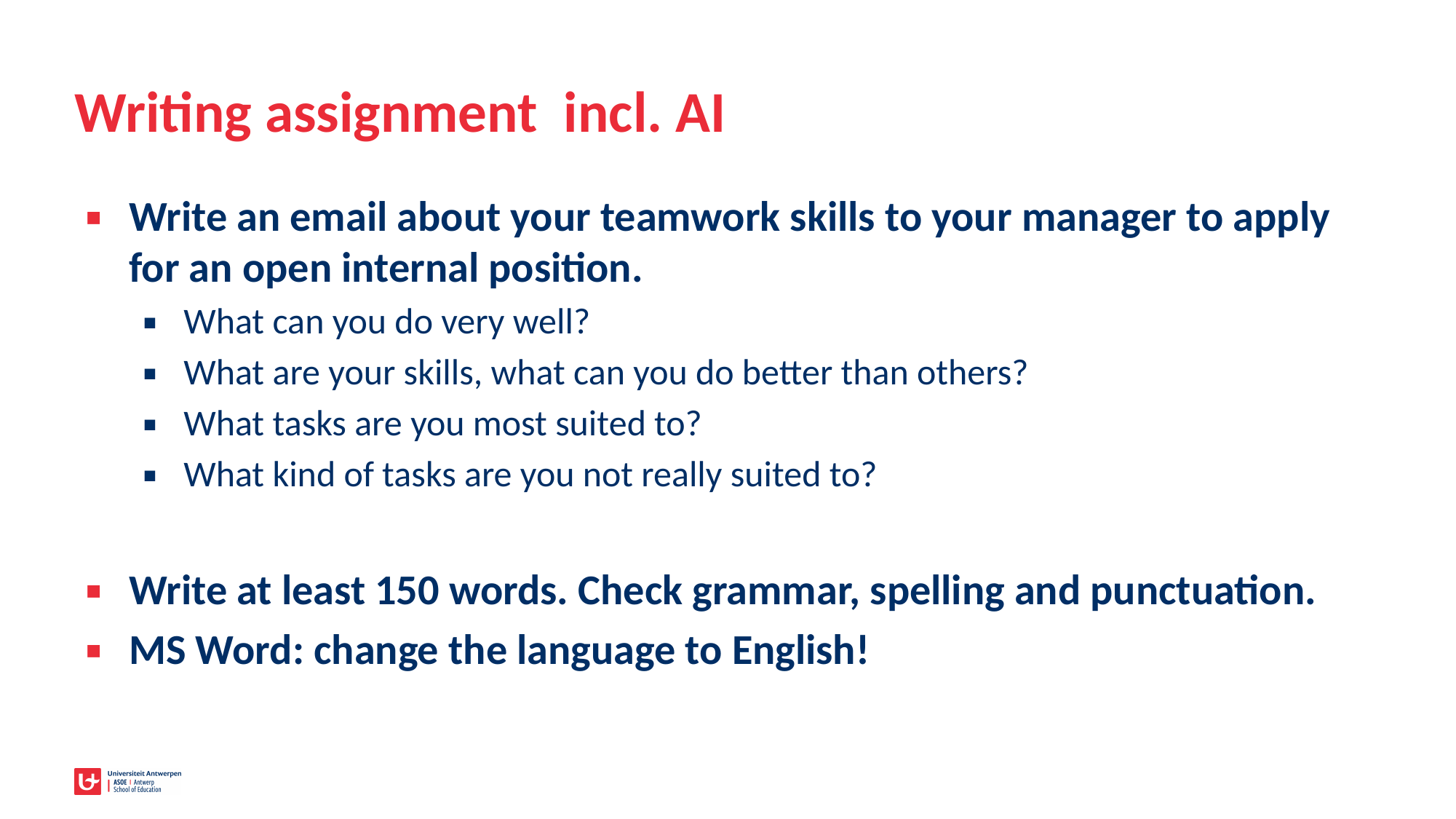

# Writing assignment  incl. AI
Write an email about your teamwork skills to your manager to apply for an open internal position.
What can you do very well?
What are your skills, what can you do better than others?
What tasks are you most suited to?
What kind of tasks are you not really suited to?

Write at least 150 words. Check grammar, spelling and punctuation.
MS Word: change the language to English!